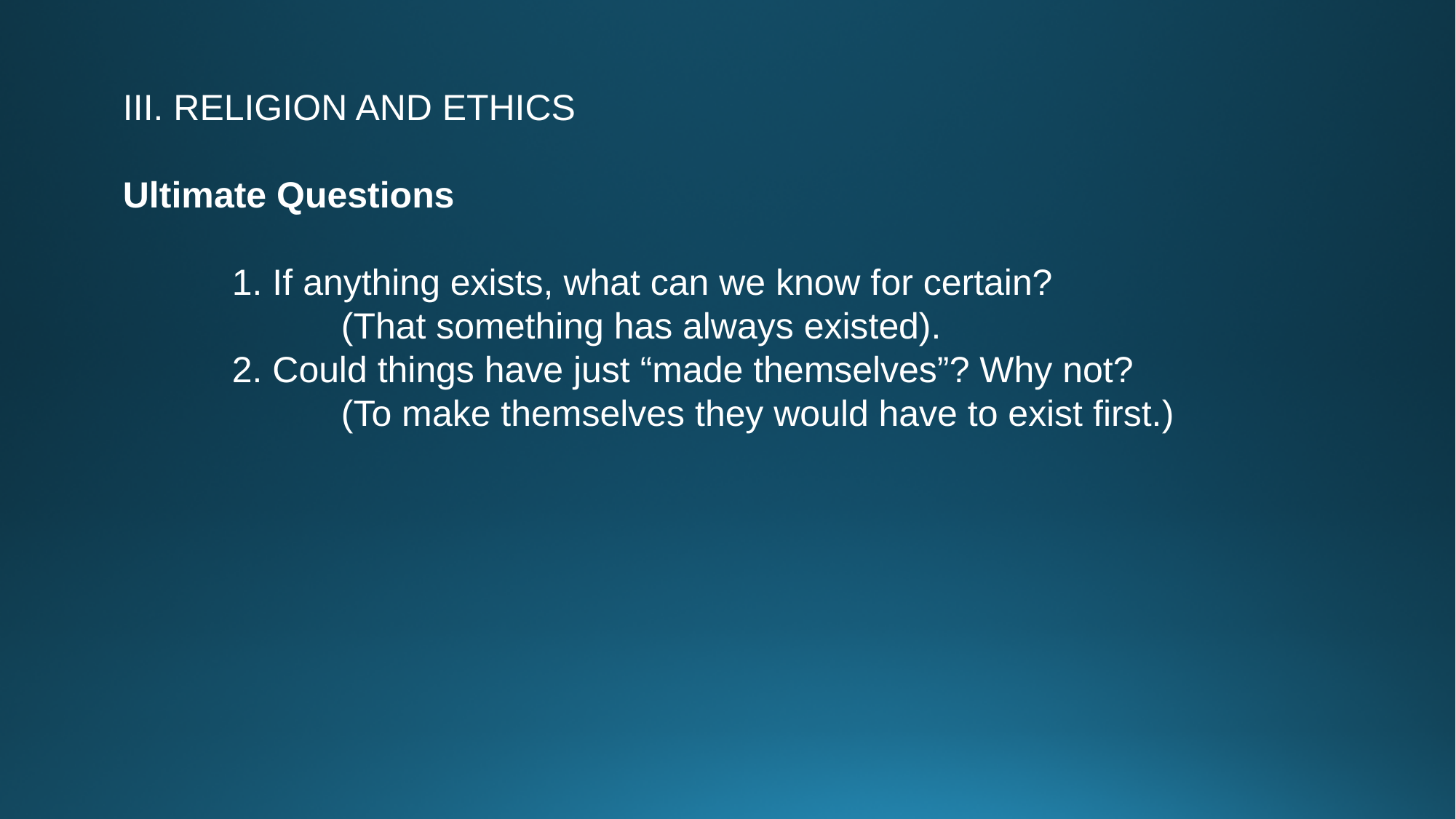

III. RELIGION AND ETHICS

Ultimate Questions

	1. If anything exists, what can we know for certain?
		(That something has always existed).
	2. Could things have just “made themselves”? Why not?
		(To make themselves they would have to exist first.)